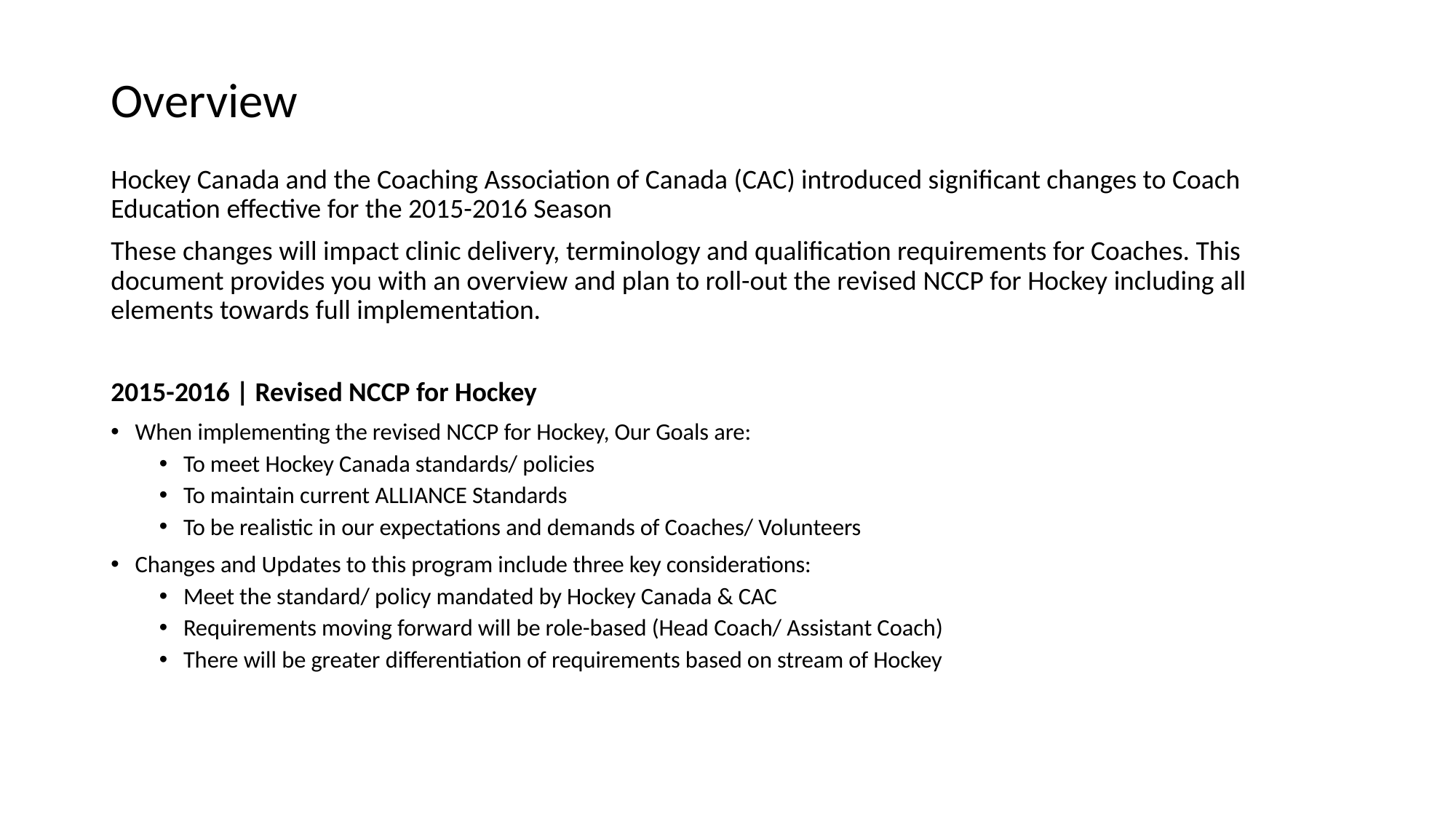

# Overview
Hockey Canada and the Coaching Association of Canada (CAC) introduced significant changes to Coach Education effective for the 2015-2016 Season
These changes will impact clinic delivery, terminology and qualification requirements for Coaches. This document provides you with an overview and plan to roll-out the revised NCCP for Hockey including all elements towards full implementation.

2015-2016 | Revised NCCP for Hockey
When implementing the revised NCCP for Hockey, Our Goals are:
To meet Hockey Canada standards/ policies
To maintain current ALLIANCE Standards
To be realistic in our expectations and demands of Coaches/ Volunteers
Changes and Updates to this program include three key considerations:
Meet the standard/ policy mandated by Hockey Canada & CAC
Requirements moving forward will be role-based (Head Coach/ Assistant Coach)
There will be greater differentiation of requirements based on stream of Hockey